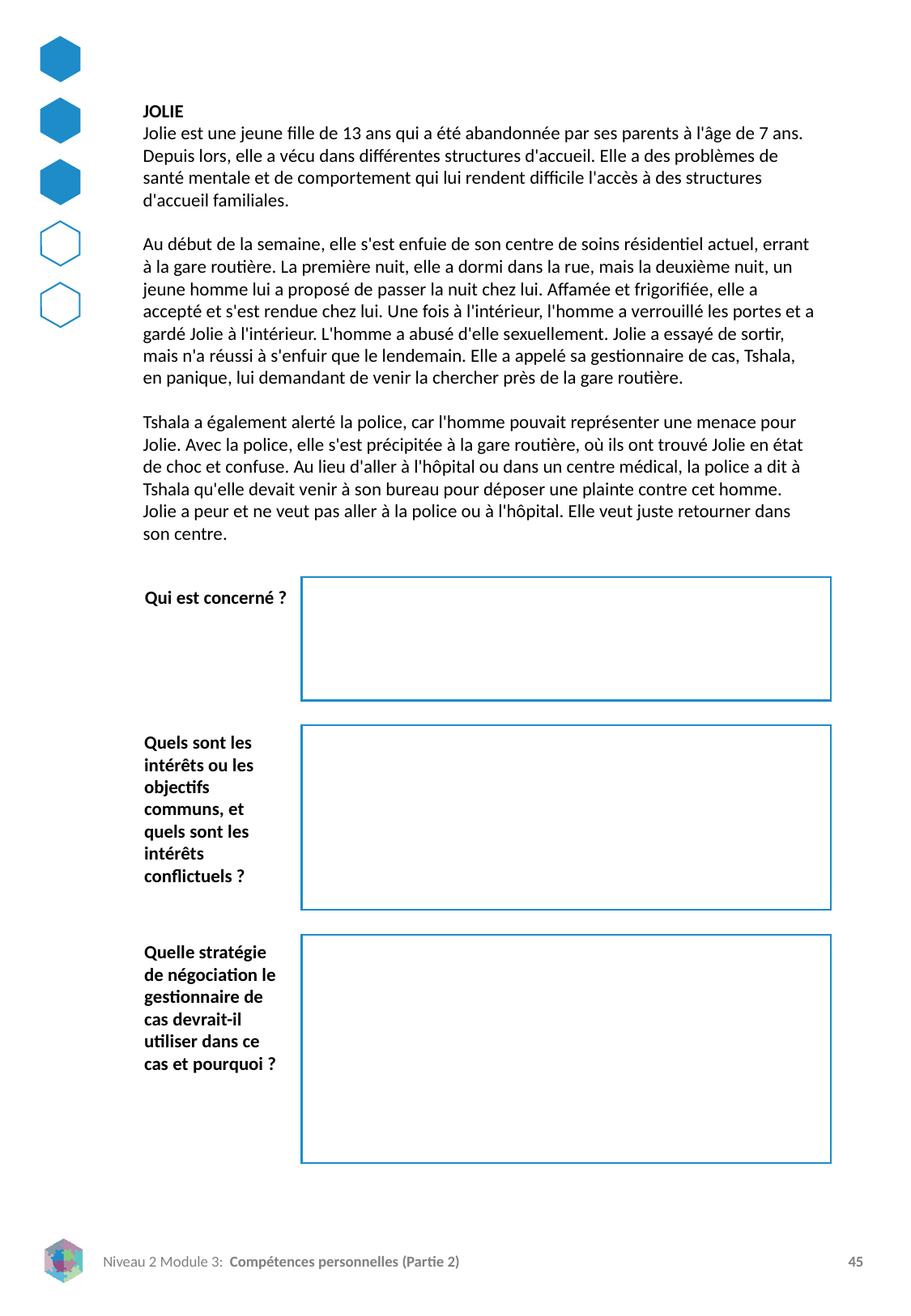

JOLIE
Jolie est une jeune fille de 13 ans qui a été abandonnée par ses parents à l'âge de 7 ans. Depuis lors, elle a vécu dans différentes structures d'accueil. Elle a des problèmes de santé mentale et de comportement qui lui rendent difficile l'accès à des structures d'accueil familiales.

Au début de la semaine, elle s'est enfuie de son centre de soins résidentiel actuel, errant à la gare routière. La première nuit, elle a dormi dans la rue, mais la deuxième nuit, un jeune homme lui a proposé de passer la nuit chez lui. Affamée et frigorifiée, elle a accepté et s'est rendue chez lui. Une fois à l'intérieur, l'homme a verrouillé les portes et a gardé Jolie à l'intérieur. L'homme a abusé d'elle sexuellement. Jolie a essayé de sortir, mais n'a réussi à s'enfuir que le lendemain. Elle a appelé sa gestionnaire de cas, Tshala, en panique, lui demandant de venir la chercher près de la gare routière.

Tshala a également alerté la police, car l'homme pouvait représenter une menace pour Jolie. Avec la police, elle s'est précipitée à la gare routière, où ils ont trouvé Jolie en état de choc et confuse. Au lieu d'aller à l'hôpital ou dans un centre médical, la police a dit à Tshala qu'elle devait venir à son bureau pour déposer une plainte contre cet homme. Jolie a peur et ne veut pas aller à la police ou à l'hôpital. Elle veut juste retourner dans son centre.

Qui est concerné ?
Quels sont les intérêts ou les objectifs communs, et quels sont les intérêts conflictuels ?

Quelle stratégie de négociation le gestionnaire de cas devrait-il utiliser dans ce cas et pourquoi ?